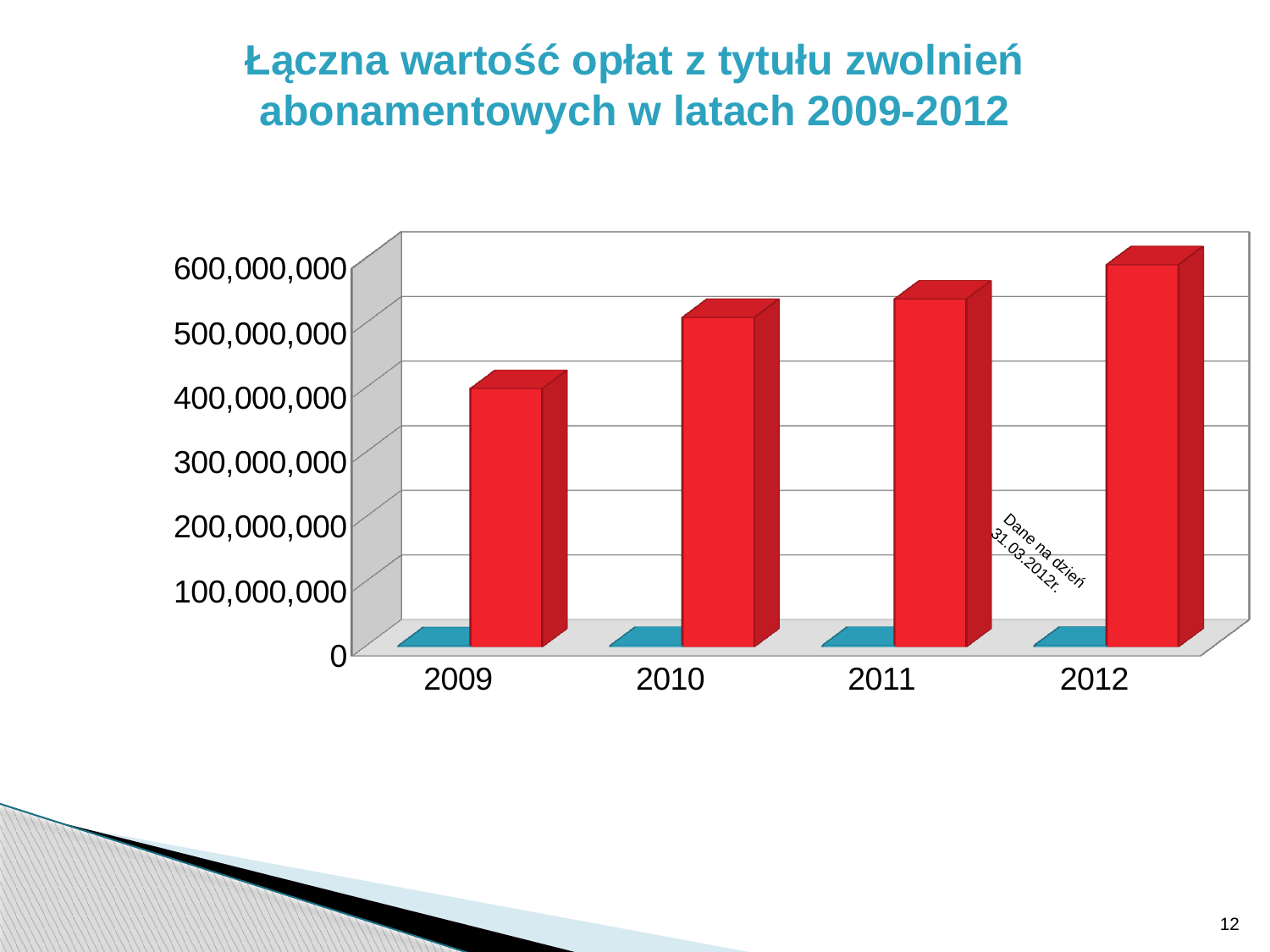

# Łączna wartość opłat z tytułu zwolnień abonamentowych w latach 2009-2012

[unsupported chart]

Dane na dzień 31.03.2012r.
12